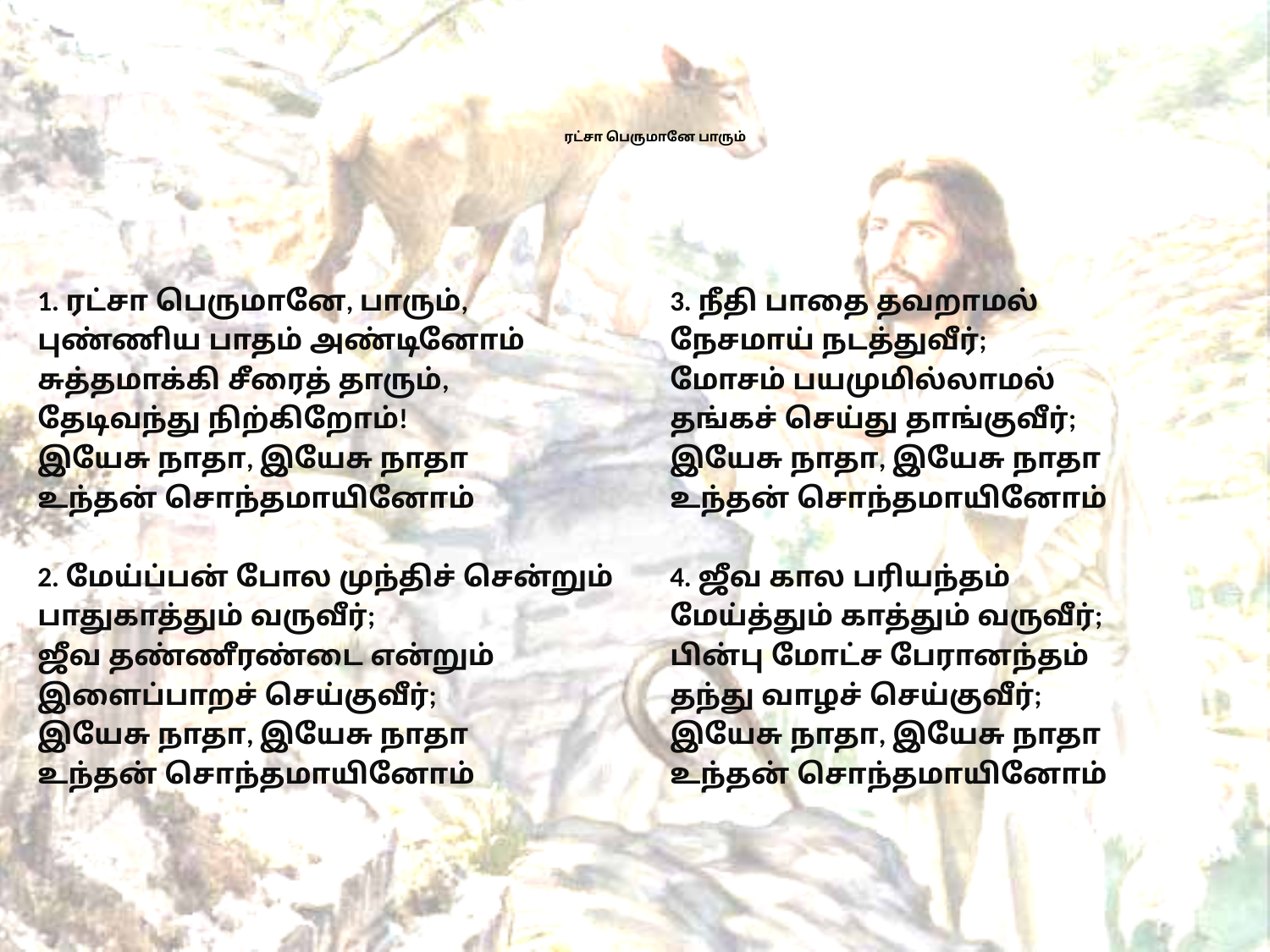

# ரட்சா பெருமானே பாரும்
1. ரட்சா பெருமானே, பாரும்,
புண்ணிய பாதம் அண்டினோம்
சுத்தமாக்கி சீரைத் தாரும்,
தேடிவந்து நிற்கிறோம்!
இயேசு நாதா, இயேசு நாதா
உந்தன் சொந்தமாயினோம்

2. மேய்ப்பன் போல முந்திச் சென்றும்
பாதுகாத்தும் வருவீர்;
ஜீவ தண்ணீரண்டை என்றும்
இளைப்பாறச் செய்குவீர்;
இயேசு நாதா, இயேசு நாதா
உந்தன் சொந்தமாயினோம்

3. நீதி பாதை தவறாமல்
நேசமாய் நடத்துவீர்;
மோசம் பயமுமில்லாமல்
தங்கச் செய்து தாங்குவீர்;
இயேசு நாதா, இயேசு நாதா
உந்தன் சொந்தமாயினோம்

4. ஜீவ கால பரியந்தம்
மேய்த்தும் காத்தும் வருவீர்;
பின்பு மோட்ச பேரானந்தம்
தந்து வாழச் செய்குவீர்;
இயேசு நாதா, இயேசு நாதா
உந்தன் சொந்தமாயினோம்